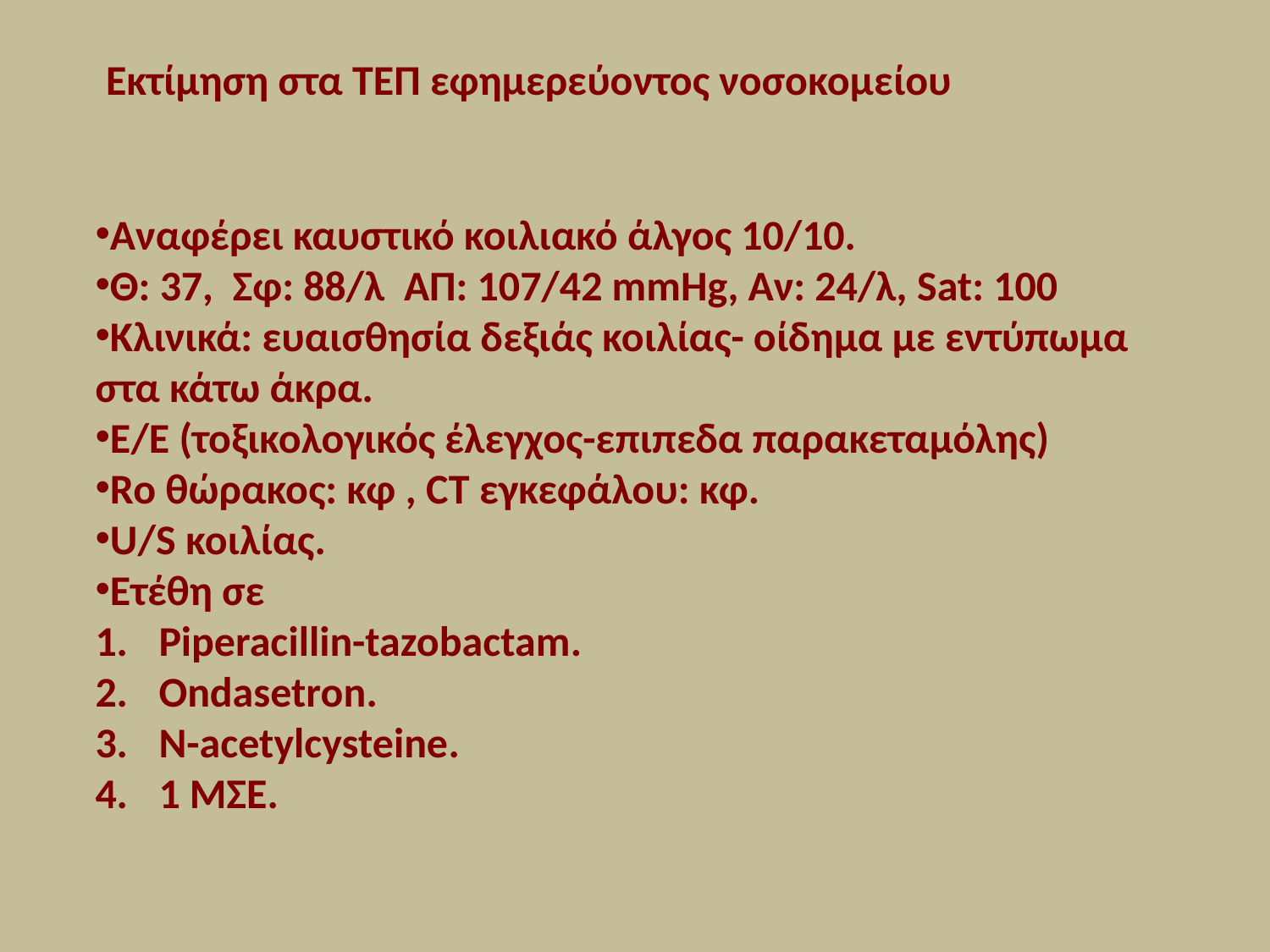

# Εκτίμηση στα ΤΕΠ εφημερεύοντος νοσοκομείου
Αναφέρει καυστικό κοιλιακό άλγος 10/10.
Θ: 37,  Σφ: 88/λ  ΑΠ: 107/42 mmHg, Αν: 24/λ, Sat: 100
Κλινικά: ευαισθησία δεξιάς κοιλίας- οίδημα με εντύπωμα στα κάτω άκρα.
Ε/Ε (τοξικολογικός έλεγχος-επιπεδα παρακεταμόλης)
Ro θώρακος: κφ , CT εγκεφάλου: κφ.
U/S κοιλίας.
Ετέθη σε
Piperacillin-tazobactam.
Ondasetron.
N-acetylcysteine.
1 ΜΣΕ.